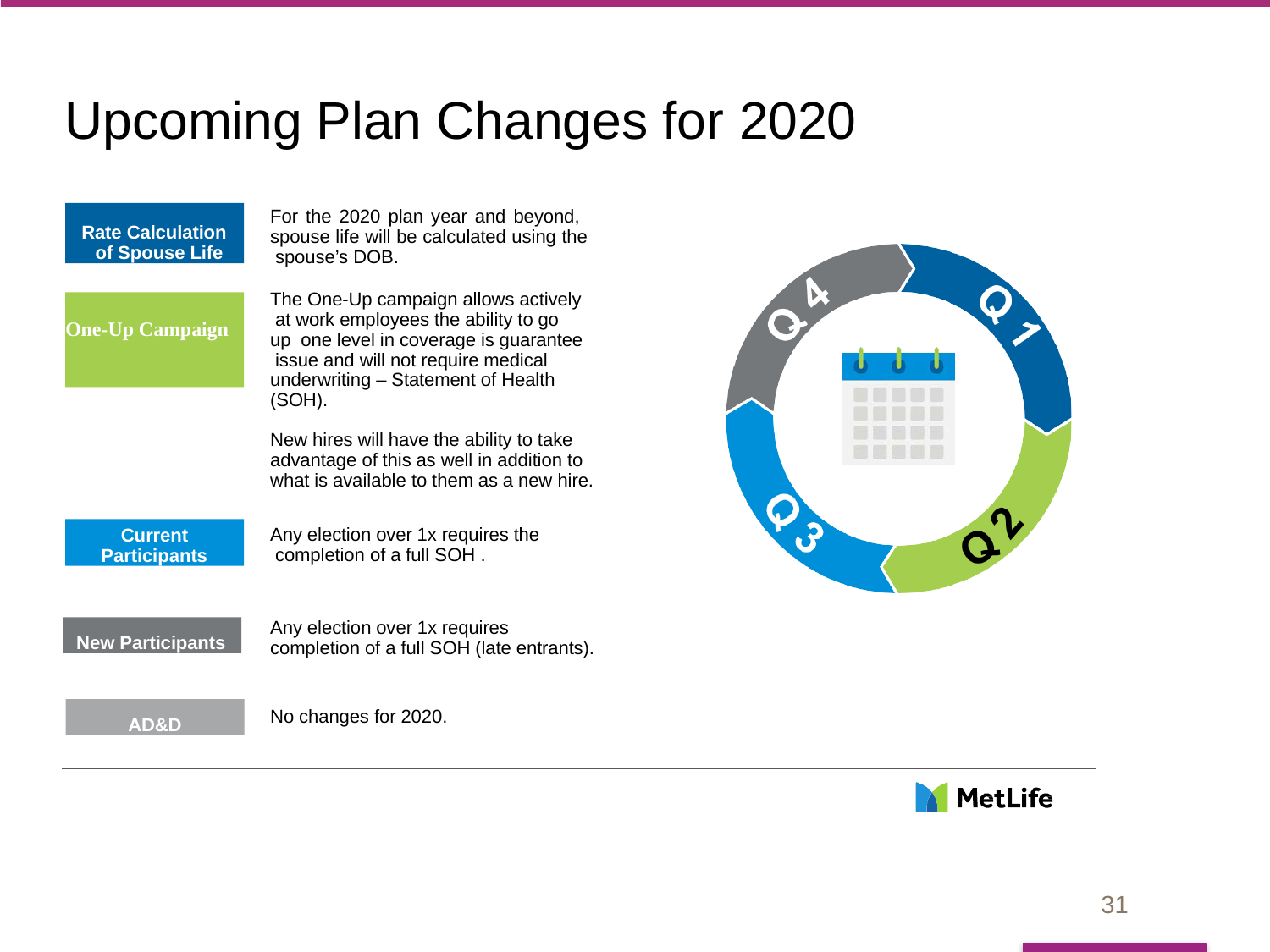

# Upcoming Plan Changes for 2020
For the 2020 plan year and beyond,  spouse life will be calculated using the  spouse’s DOB.

Rate Calculation  of Spouse Life

The One-Up campaign allows actively  at work employees the ability to go up  one level in coverage is guarantee  issue and will not require medical  underwriting – Statement of Health  (SOH).

One-Up Campaign

New hires will have the ability to take  advantage of this as well in addition to  what is available to them as a new hire.
Current  Participants
Any election over 1x requires the  completion of a full SOH .
Any election over 1x requires  completion of a full SOH (late entrants).
New Participants
AD&D
No changes for 2020.

31